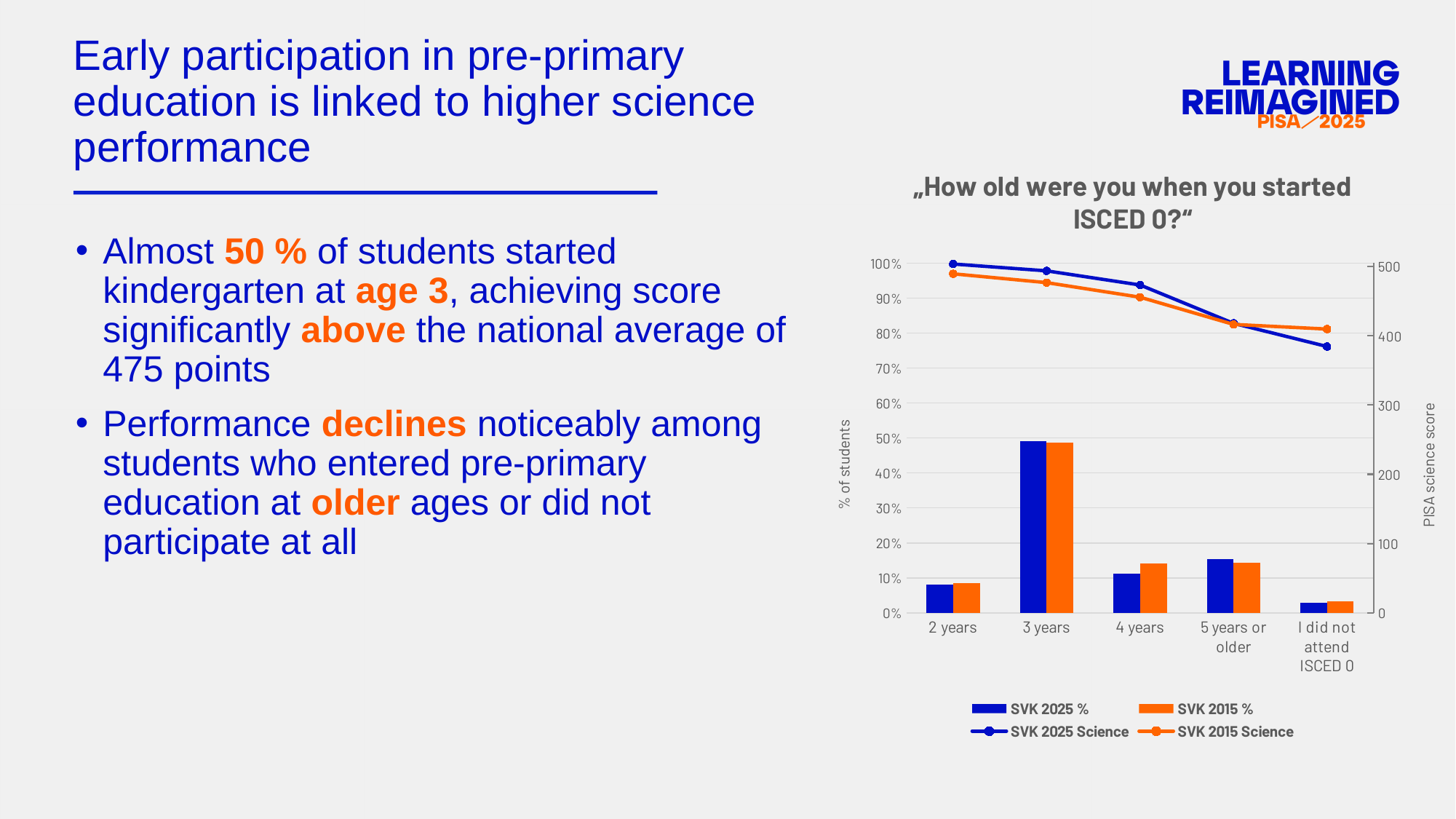

# Early participation in pre-primary education is linked to higher science performance

### Chart: „How old were you when you started ISCED 0?“

| Category | SVK | SVK | SVK | SVK |
|---|---|---|---|---|
| 2 years | 0.0819 | 0.0846 | 503.55 | 489.4 |
| 3 years | 0.4917 | 0.4858 | 493.67 | 476.69 |
| 4 years | 0.1129 | 0.1413 | 473.28 | 455.66 |
| 5 years or older | 0.1537 | 0.1423 | 417.94 | 416.36 |
| I did not attend ISCED 0 | 0.028 | 0.0339 | 384.45 | 409.67 |
Almost 50 % of students started kindergarten at age 3, achieving score significantly above the national average of 475 points
Performance declines noticeably among students who entered pre-primary education at older ages or did not participate at all